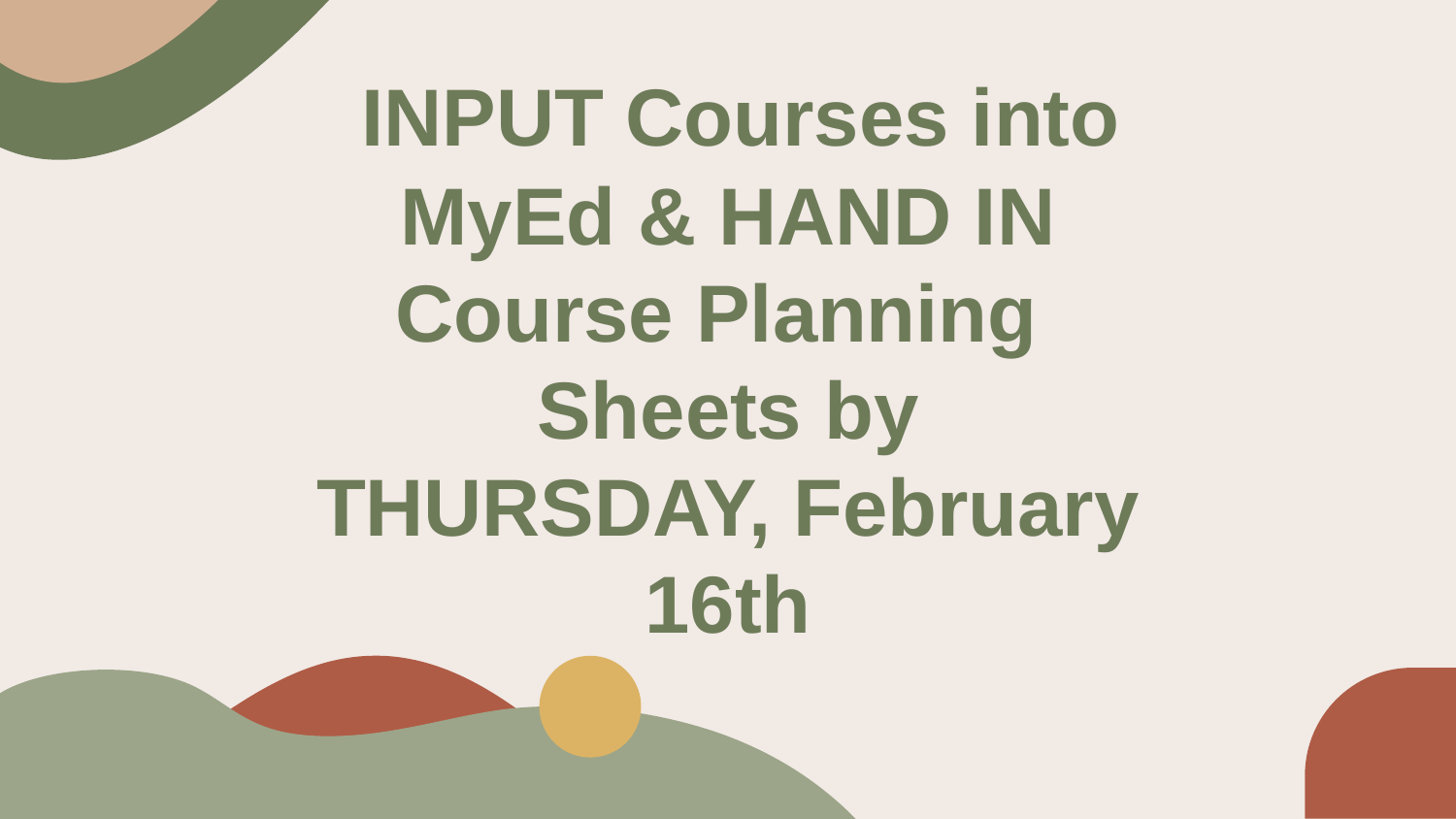

# INPUT Courses into MyEd & HAND IN Course Planning  Sheets by THURSDAY, February 16th